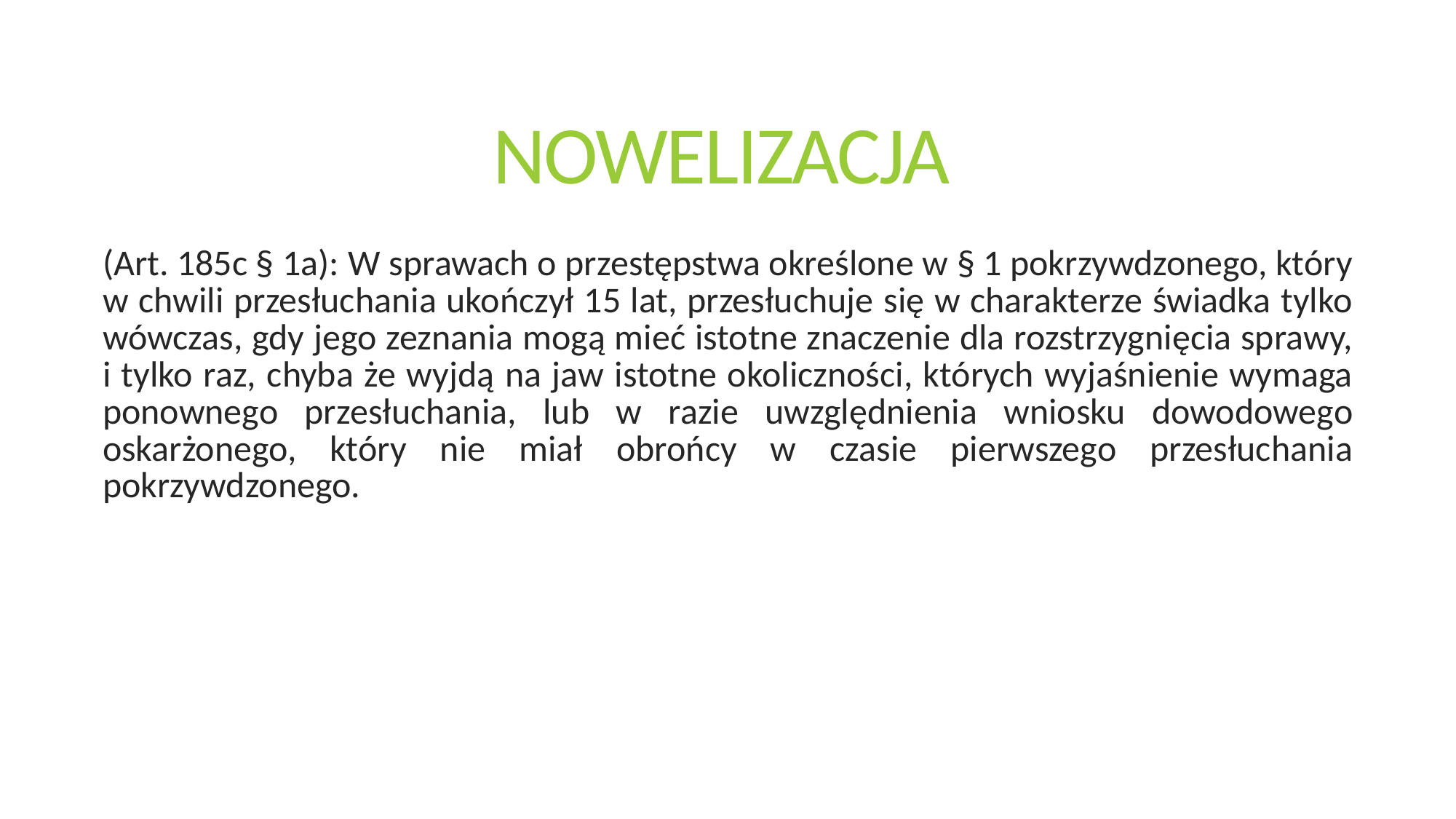

# NOWELIZACJA
(Art. 185c § 1a): W sprawach o przestępstwa określone w § 1 pokrzywdzonego, który w chwili przesłuchania ukończył 15 lat, przesłuchuje się w charakterze świadka tylko wówczas, gdy jego zeznania mogą mieć istotne znaczenie dla rozstrzygnięcia sprawy, i tylko raz, chyba że wyjdą na jaw istotne okoliczności, których wyjaśnienie wymaga ponownego przesłuchania, lub w razie uwzględnienia wniosku dowodowego oskarżonego, który nie miał obrońcy w czasie pierwszego przesłuchania pokrzywdzonego.